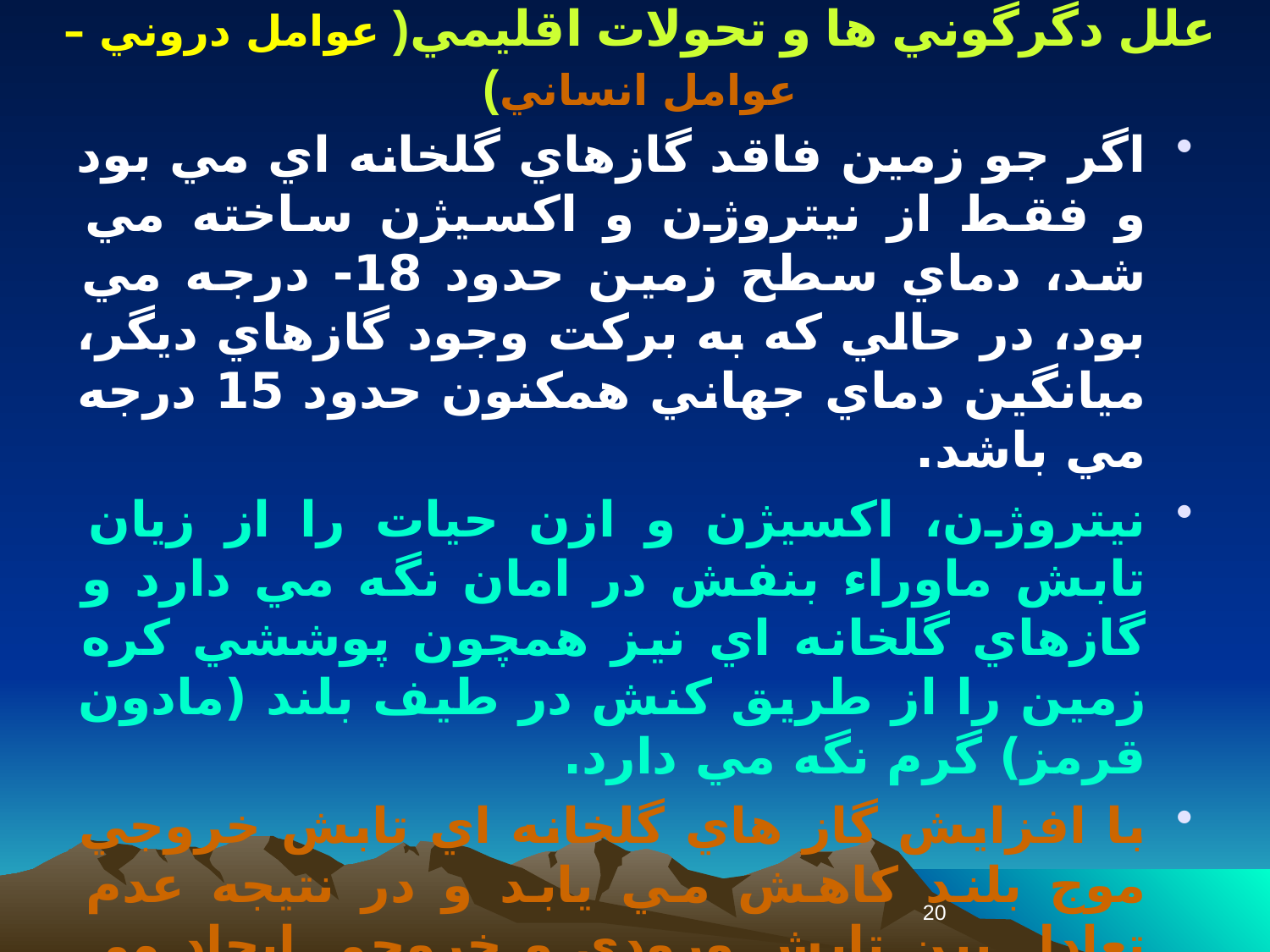

علل دگرگوني ها و تحولات اقليمي( عوامل دروني – عوامل انساني)
اگر جو زمين فاقد گازهاي گلخانه اي مي بود و فقط از نيتروژن و اكسيژن ساخته مي شد، دماي سطح زمين حدود 18- درجه مي بود، در حالي كه به بركت وجود گازهاي ديگر، ميانگين دماي جهاني همكنون حدود 15 درجه مي باشد.
نيتروژن، اكسيژن و ازن حيات را از زيان تابش ماوراء بنفش در امان نگه مي دارد و گازهاي گلخانه اي نيز همچون پوششي كره زمين را از طريق كنش در طيف بلند (مادون قرمز) گرم نگه مي دارد.
با افزايش گاز هاي گلخانه اي تابش خروجي موج بلند كاهش مي يابد و در نتيجه عدم تعادل بين تابش ورودي و خروجي ايجاد مي شود.
20